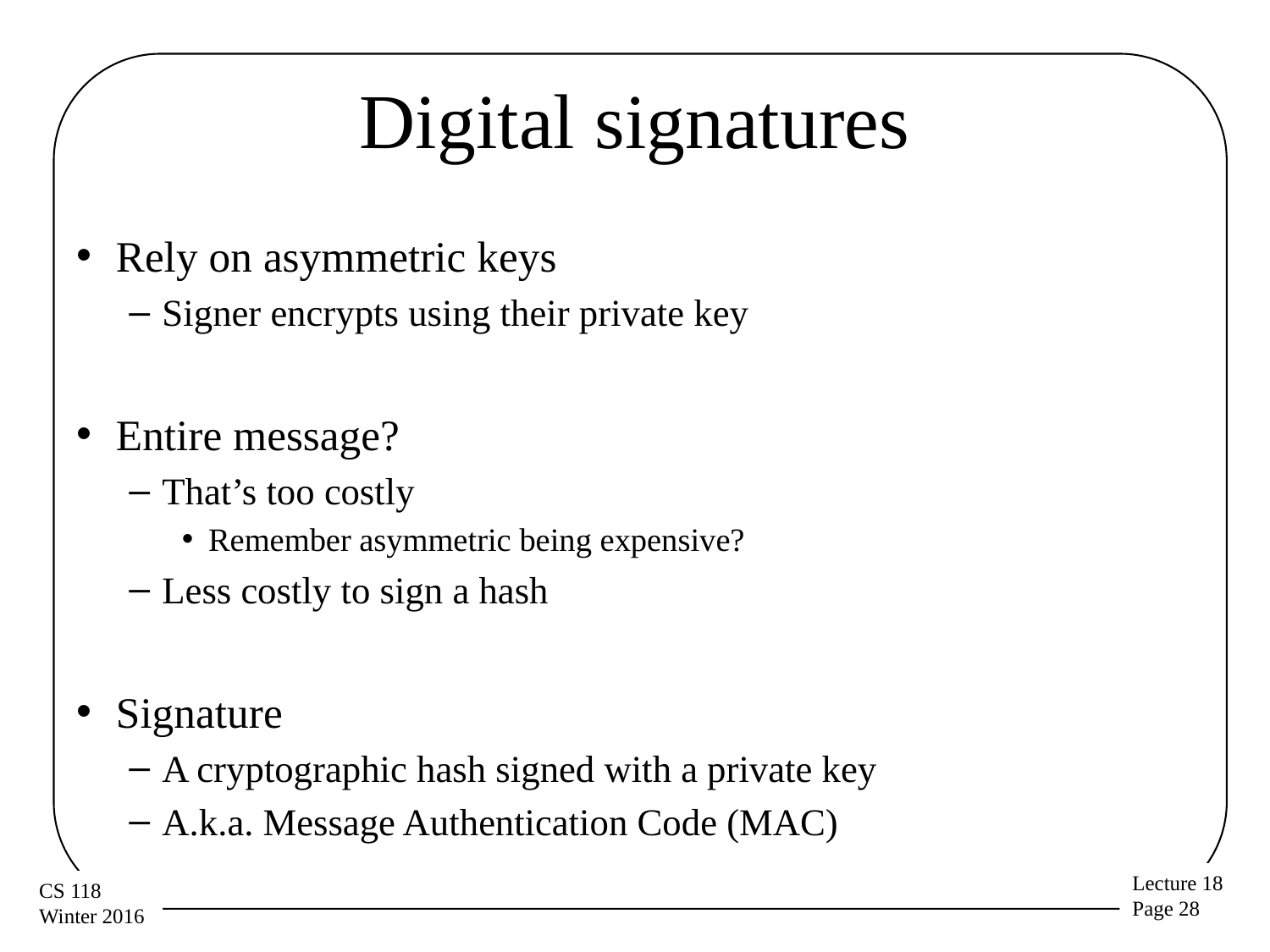

# Digital signatures
Rely on asymmetric keys
Signer encrypts using their private key

Entire message?
That’s too costly
Remember asymmetric being expensive?
Less costly to sign a hash

Signature
A cryptographic hash signed with a private key
A.k.a. Message Authentication Code (MAC)